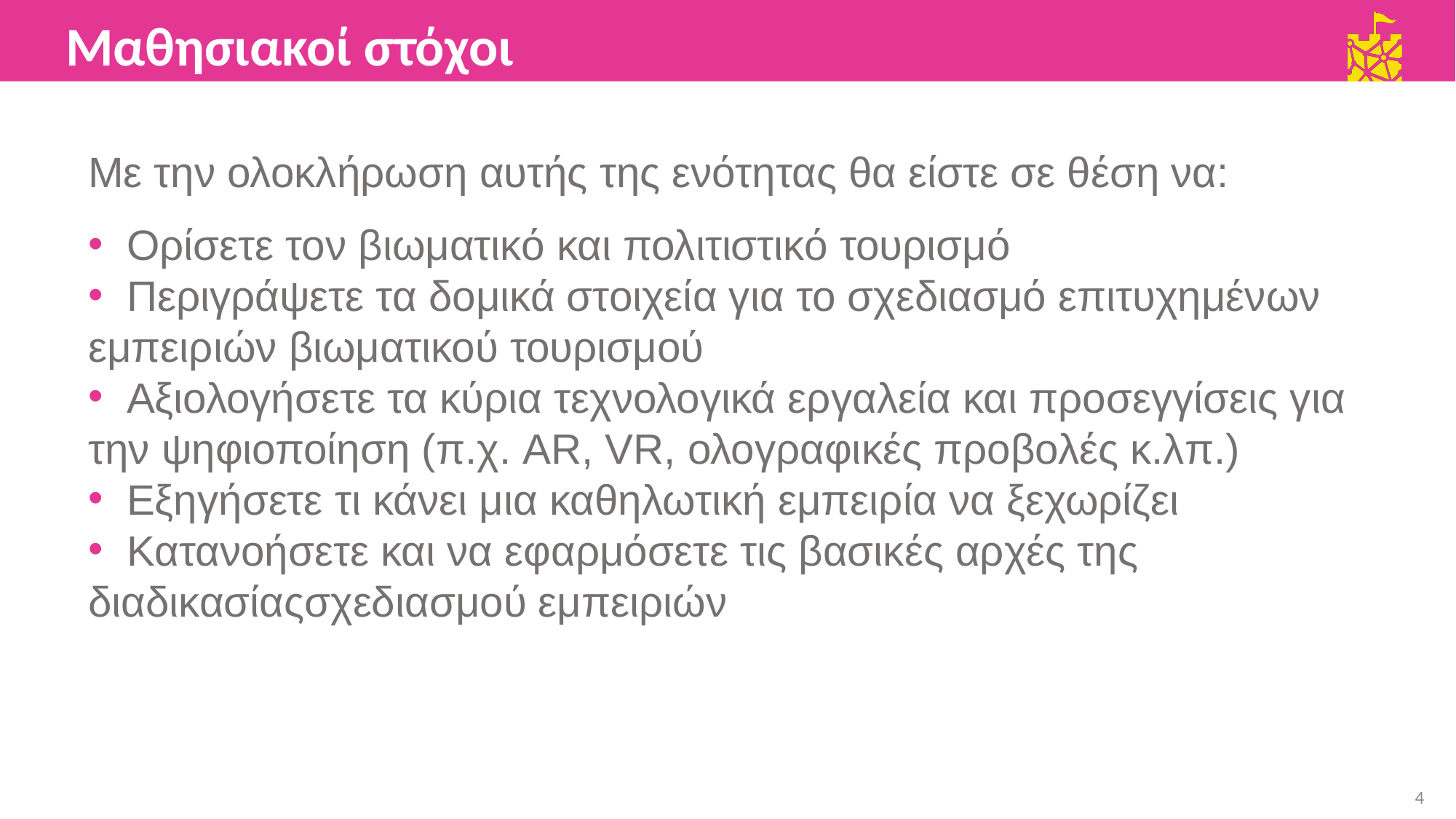

Μαθησιακοί στόχοι
Με την ολοκλήρωση αυτής της ενότητας θα είστε σε θέση να:

  Ορίσετε τον βιωματικό και πολιτιστικό τουρισμό
  Περιγράψετε τα δομικά στοιχεία για το σχεδιασμό επιτυχημένων εμπειριών βιωματικού τουρισμού
  Αξιολογήσετε τα κύρια τεχνολογικά εργαλεία και προσεγγίσεις για την ψηφιοποίηση (π.χ. AR, VR, ολογραφικές προβολές κ.λπ.)
  Εξηγήσετε τι κάνει μια καθηλωτική εμπειρία να ξεχωρίζει
  Κατανοήσετε και να εφαρμόσετε τις βασικές αρχές της διαδικασίαςσχεδιασμού εμπειριών

4